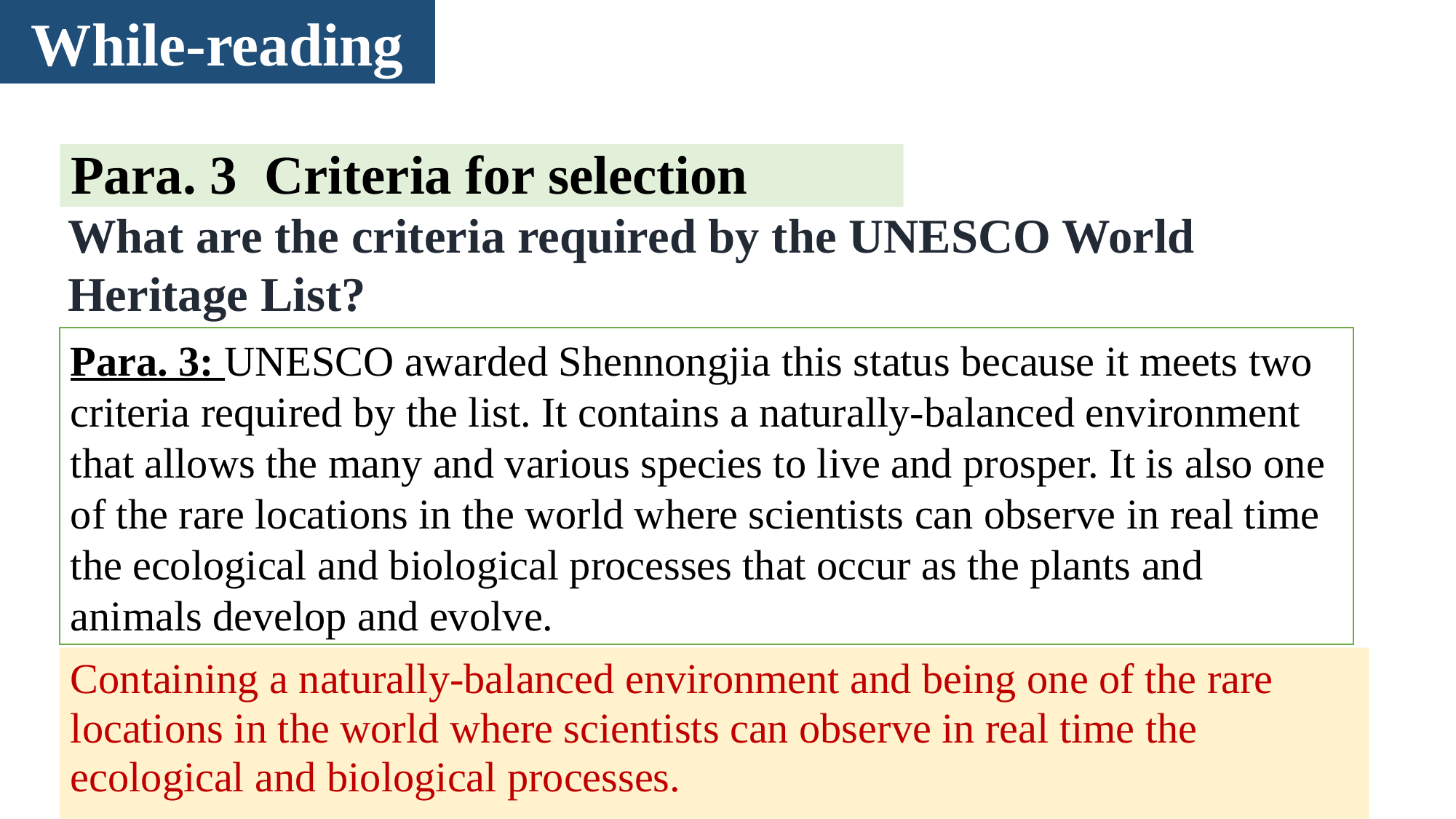

While-reading
Para. 3  Criteria for selection
What are the criteria required by the UNESCO World Heritage List?
Para. 3: UNESCO awarded Shennongjia this status because it meets two criteria required by the list. It contains a naturally-balanced environment that allows the many and various species to live and prosper. It is also one of the rare locations in the world where scientists can observe in real time the ecological and biological processes that occur as the plants and animals develop and evolve.
Containing a naturally-balanced environment and being one of the rare locations in the world where scientists can observe in real time the ecological and biological processes.